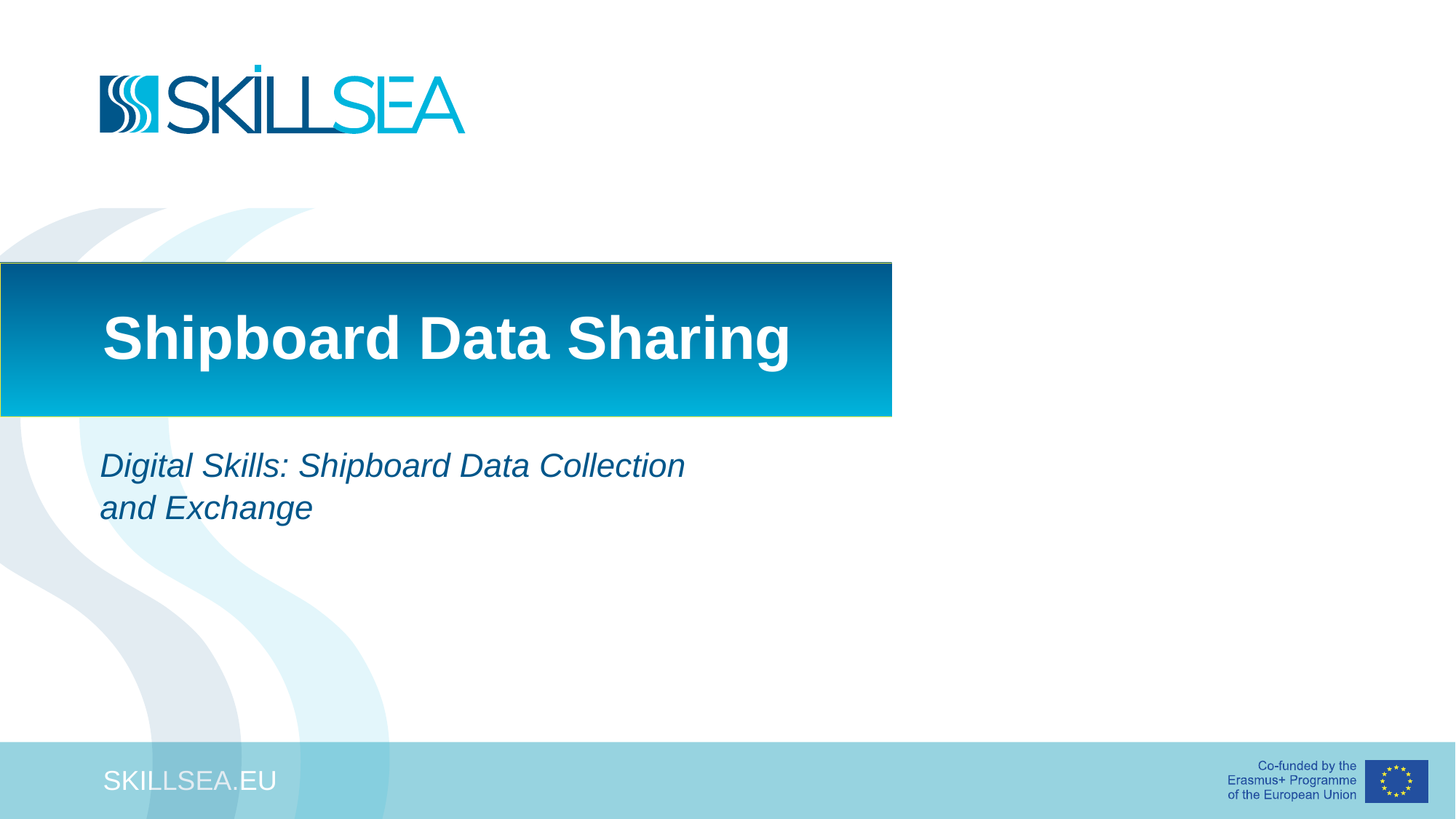

# Shipboard Data Sharing
Digital Skills: Shipboard Data Collection
and Exchange